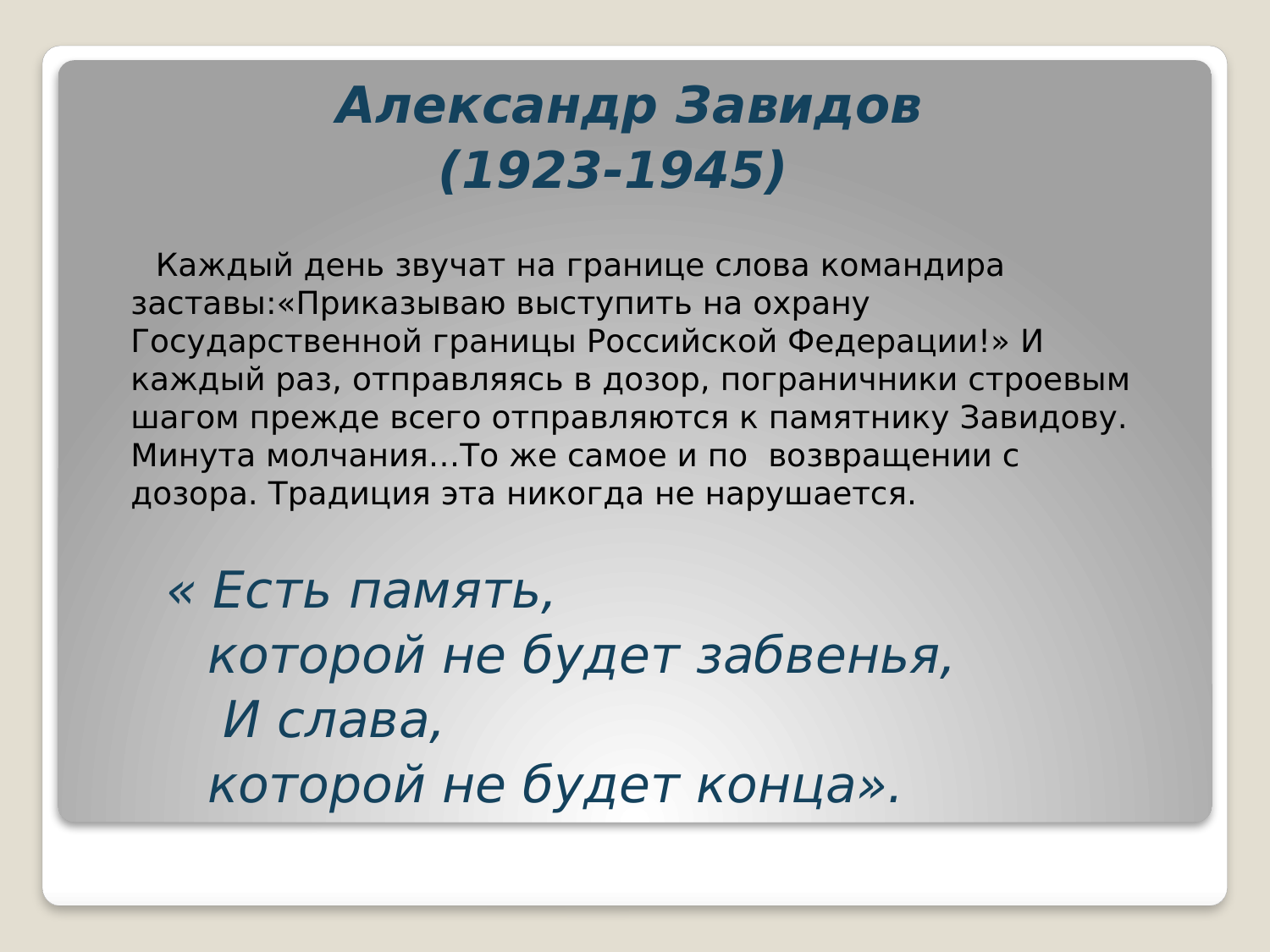

Александр Завидов
(1923-1945)

      Каждый день звучат на границе слова командира заставы:«Приказываю выступить на охрану Государственной границы Российской Федерации!» И каждый раз, отправляясь в дозор, пограничники строевым шагом прежде всего отправляются к памятнику Завидову. Минута молчания…То же самое и по  возвращении с дозора. Традиция эта никогда не нарушается.

       « Есть память,
       которой не будет забвенья,
        И слава,
       которой не будет конца».